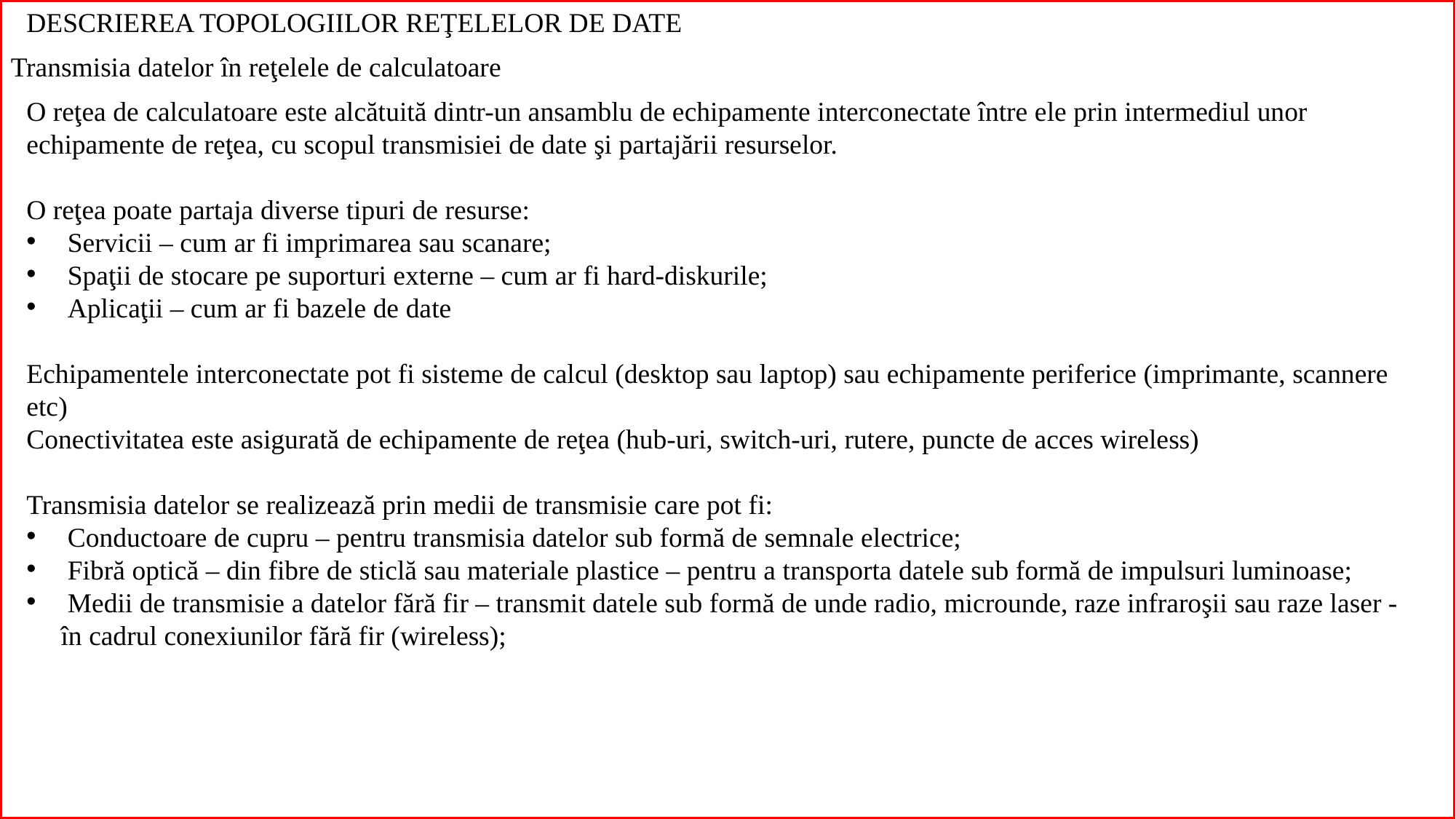

DESCRIEREA TOPOLOGIILOR REŢELELOR DE DATE
Transmisia datelor în reţelele de calculatoare
O reţea de calculatoare este alcătuită dintr-un ansamblu de echipamente interconectate între ele prin intermediul unor echipamente de reţea, cu scopul transmisiei de date şi partajării resurselor.
O reţea poate partaja diverse tipuri de resurse:
 Servicii – cum ar fi imprimarea sau scanare;
 Spaţii de stocare pe suporturi externe – cum ar fi hard-diskurile;
 Aplicaţii – cum ar fi bazele de date

Echipamentele interconectate pot fi sisteme de calcul (desktop sau laptop) sau echipamente periferice (imprimante, scannere etc)
Conectivitatea este asigurată de echipamente de reţea (hub-uri, switch-uri, rutere, puncte de acces wireless)
Transmisia datelor se realizează prin medii de transmisie care pot fi:
 Conductoare de cupru – pentru transmisia datelor sub formă de semnale electrice;
 Fibră optică – din fibre de sticlă sau materiale plastice – pentru a transporta datele sub formă de impulsuri luminoase;
 Medii de transmisie a datelor fără fir – transmit datele sub formă de unde radio, microunde, raze infraroşii sau raze laser - în cadrul conexiunilor fără fir (wireless);